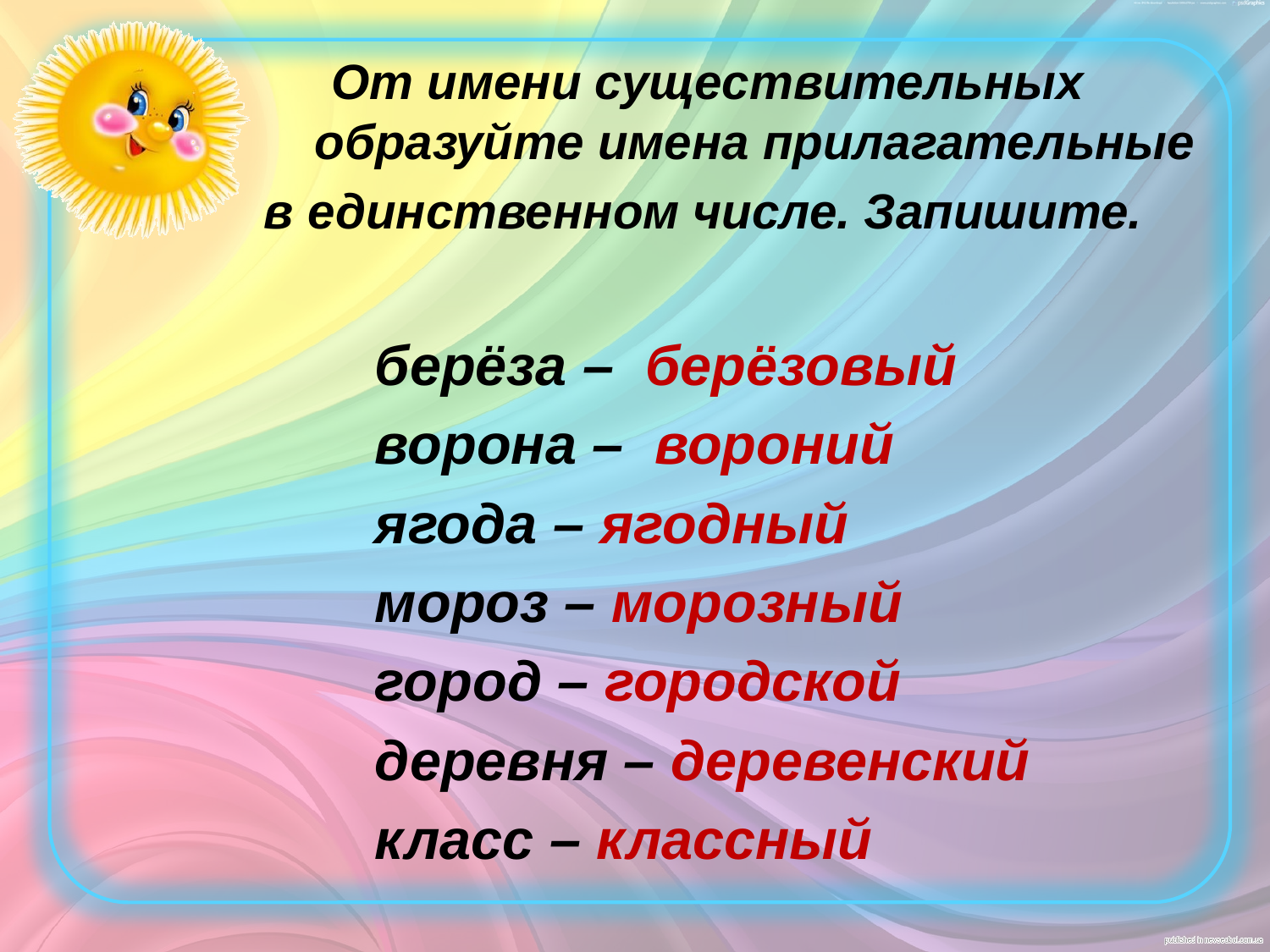

От имени существительных      		      образуйте имена прилагательные
               в единственном числе. Запишите.

			 берёза –  берёзовый
		 	 ворона –  вороний
		 	 ягода – ягодный
		 	 мороз – морозный
		 	 город – городской
		 	 деревня – деревенский
			 класс – классный